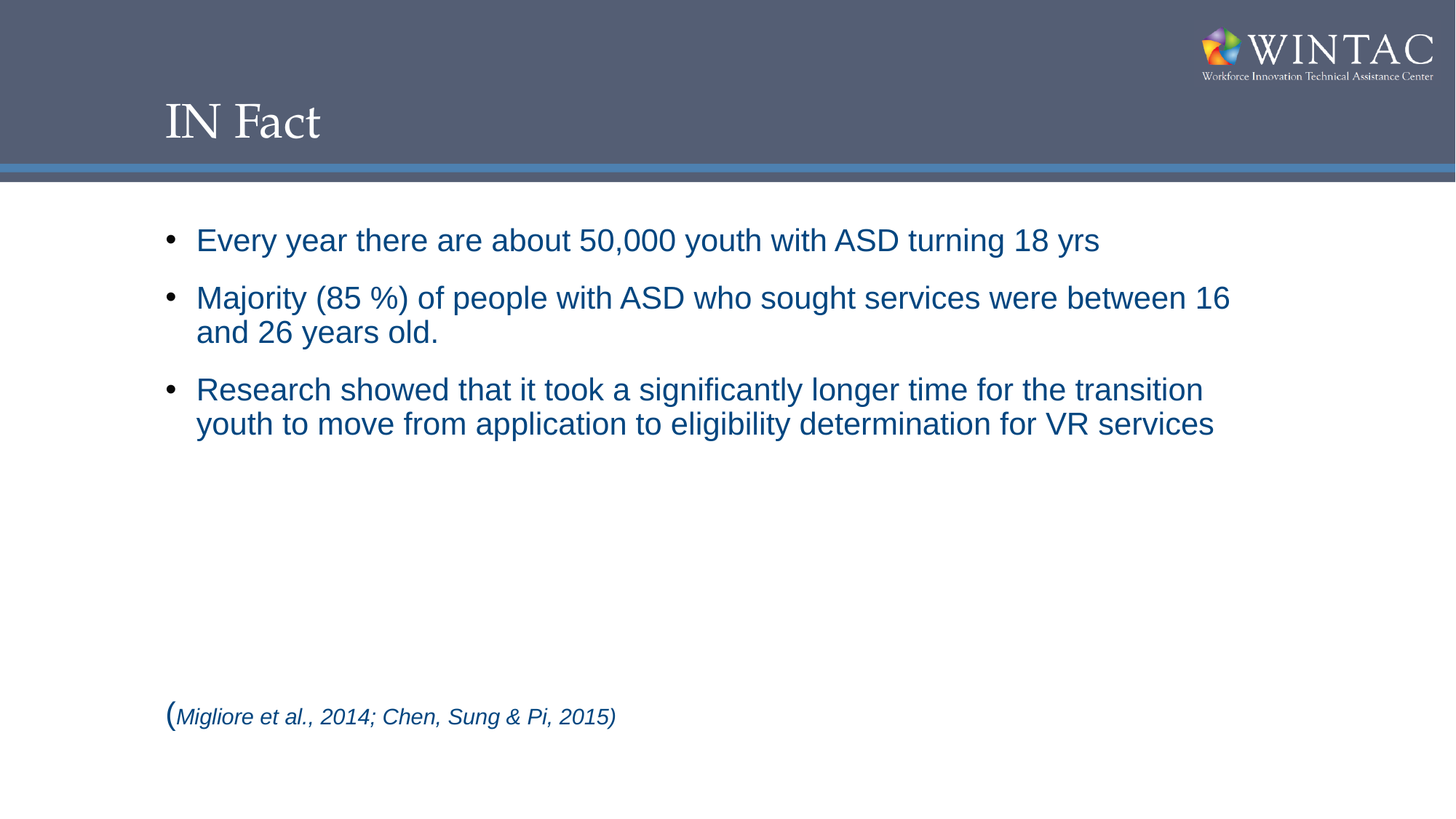

# IN Fact
Every year there are about 50,000 youth with ASD turning 18 yrs
Majority (85 %) of people with ASD who sought services were between 16 and 26 years old.
Research showed that it took a significantly longer time for the transition youth to move from application to eligibility determination for VR services

(Migliore et al., 2014; Chen, Sung & Pi, 2015)